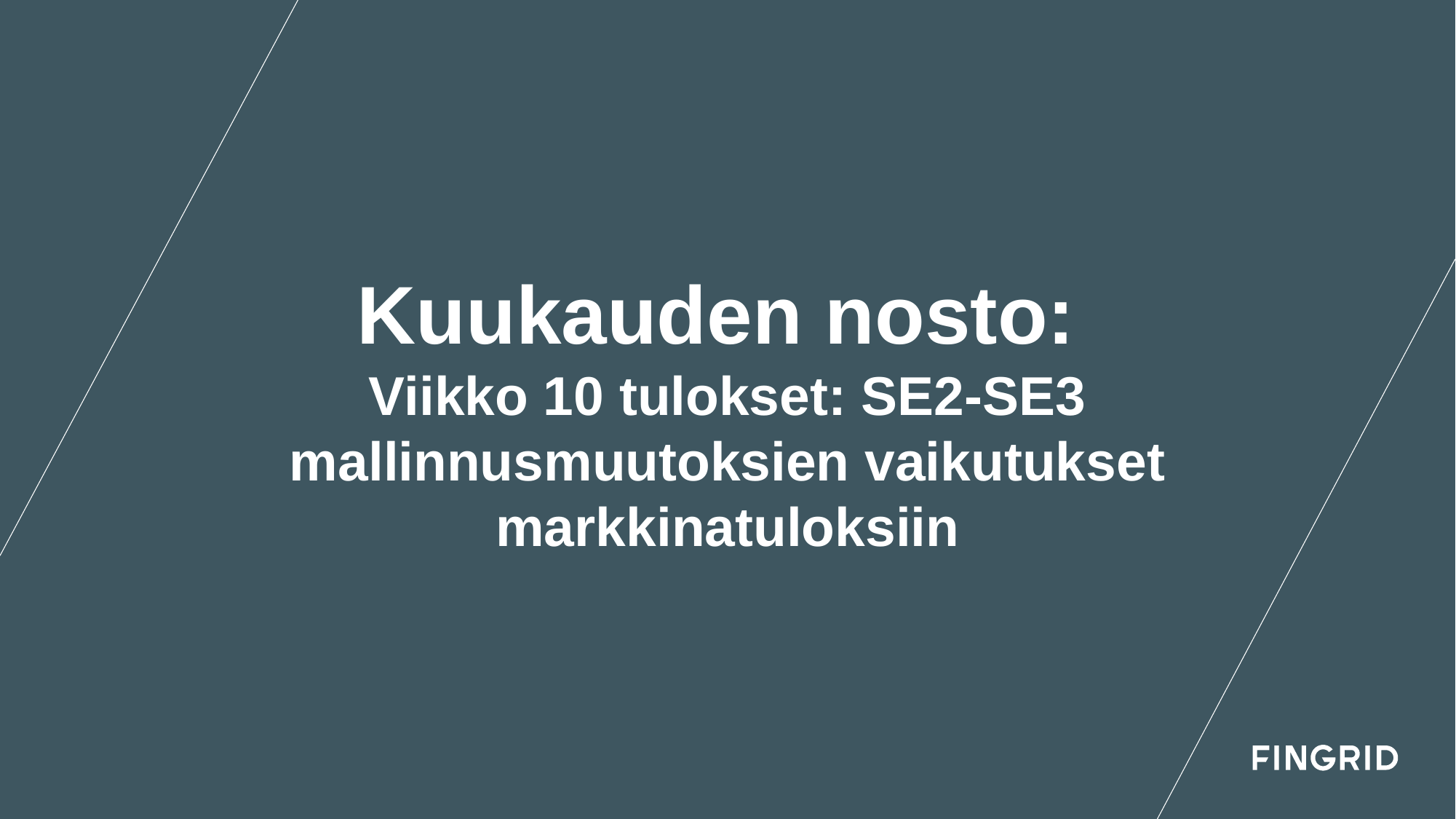

# Kuukauden nosto: Viikko 10 tulokset: SE2-SE3 mallinnusmuutoksien vaikutukset markkinatuloksiin